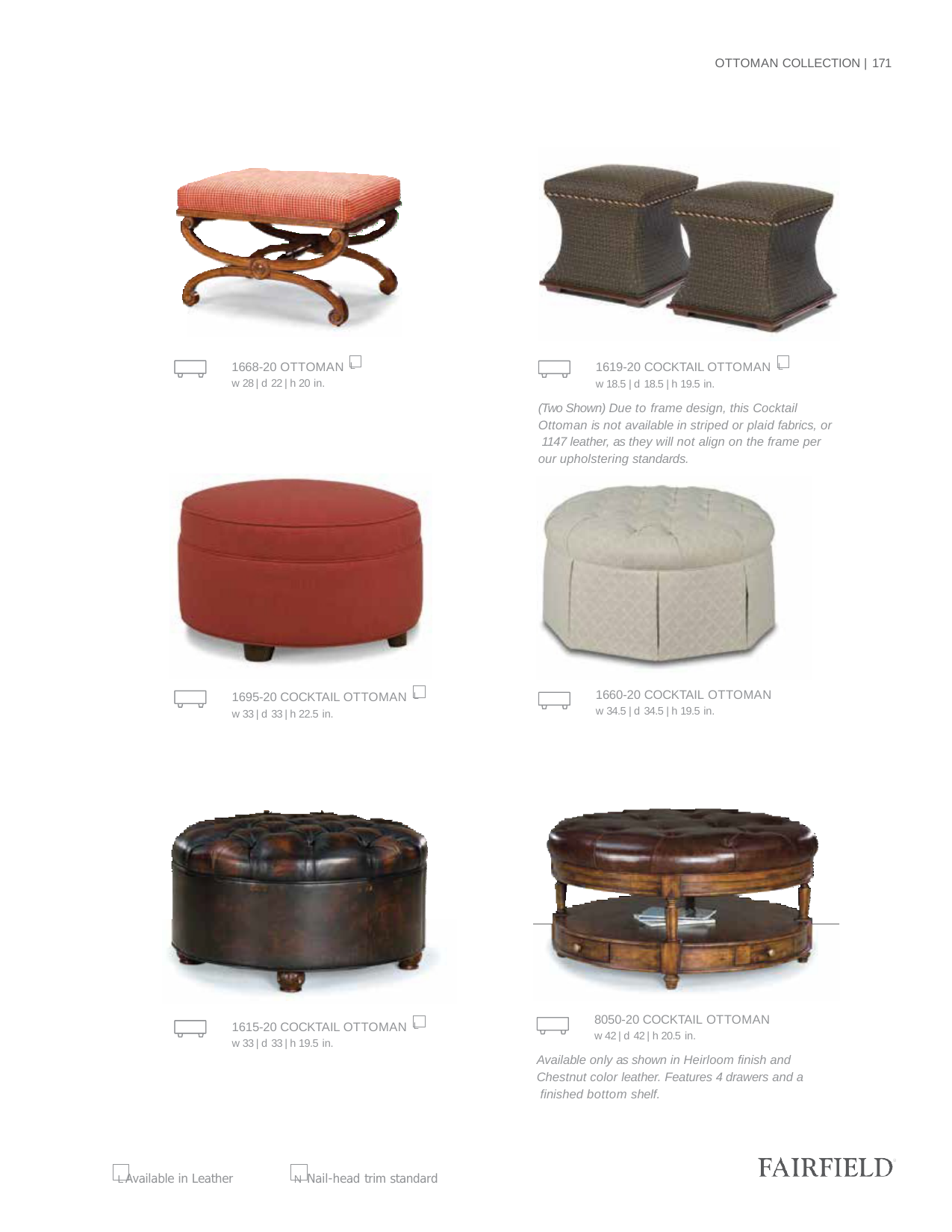

OTTOMAN COLLECTION | 171

1668-20 OTTOMAN L
w 28 | d 22 | h 20 in.
1619-20 COCKTAIL OTTOMAN L
w 18.5 | d 18.5 | h 19.5 in.
(Two Shown) Due to frame design, this Cocktail  Ottoman is not available in striped or plaid fabrics, or  1147 leather, as they will not align on the frame per  our upholstering standards.

1695-20 COCKTAIL OTTOMAN L
w 33 | d 33 | h 22.5 in.
1660-20 COCKTAIL OTTOMAN
w 34.5 | d 34.5 | h 19.5 in.

8050-20 COCKTAIL OTTOMAN
w 42 | d 42 | h 20.5 in.
Available only as shown in Heirloom finish and  Chestnut color leather. Features 4 drawers and a  finished bottom shelf.
1615-20 COCKTAIL OTTOMAN L
w 33 | d 33 | h 19.5 in.

L Available in Leather
N Nail-head trim standard